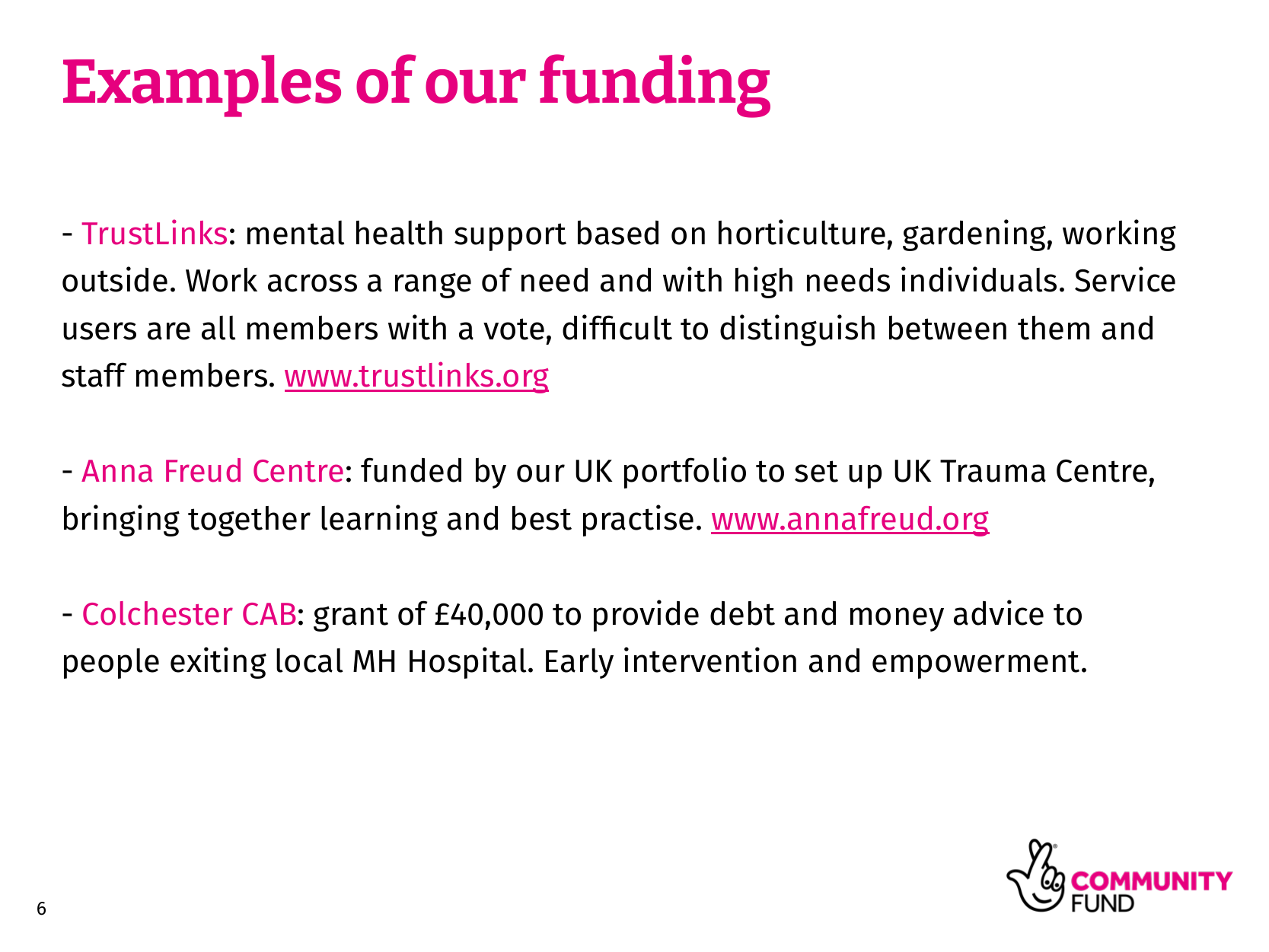

Examples of our funding
- TrustLinks: mental health support based on horticulture, gardening, working outside. Work across a range of need and with high needs individuals. Service users are all members with a vote, difficult to distinguish between them and staff members. www.trustlinks.org

- Anna Freud Centre: funded by our UK portfolio to set up UK Trauma Centre, bringing together learning and best practise. www.annafreud.org
- Colchester CAB: grant of £40,000 to provide debt and money advice to people exiting local MH Hospital. Early intervention and empowerment.